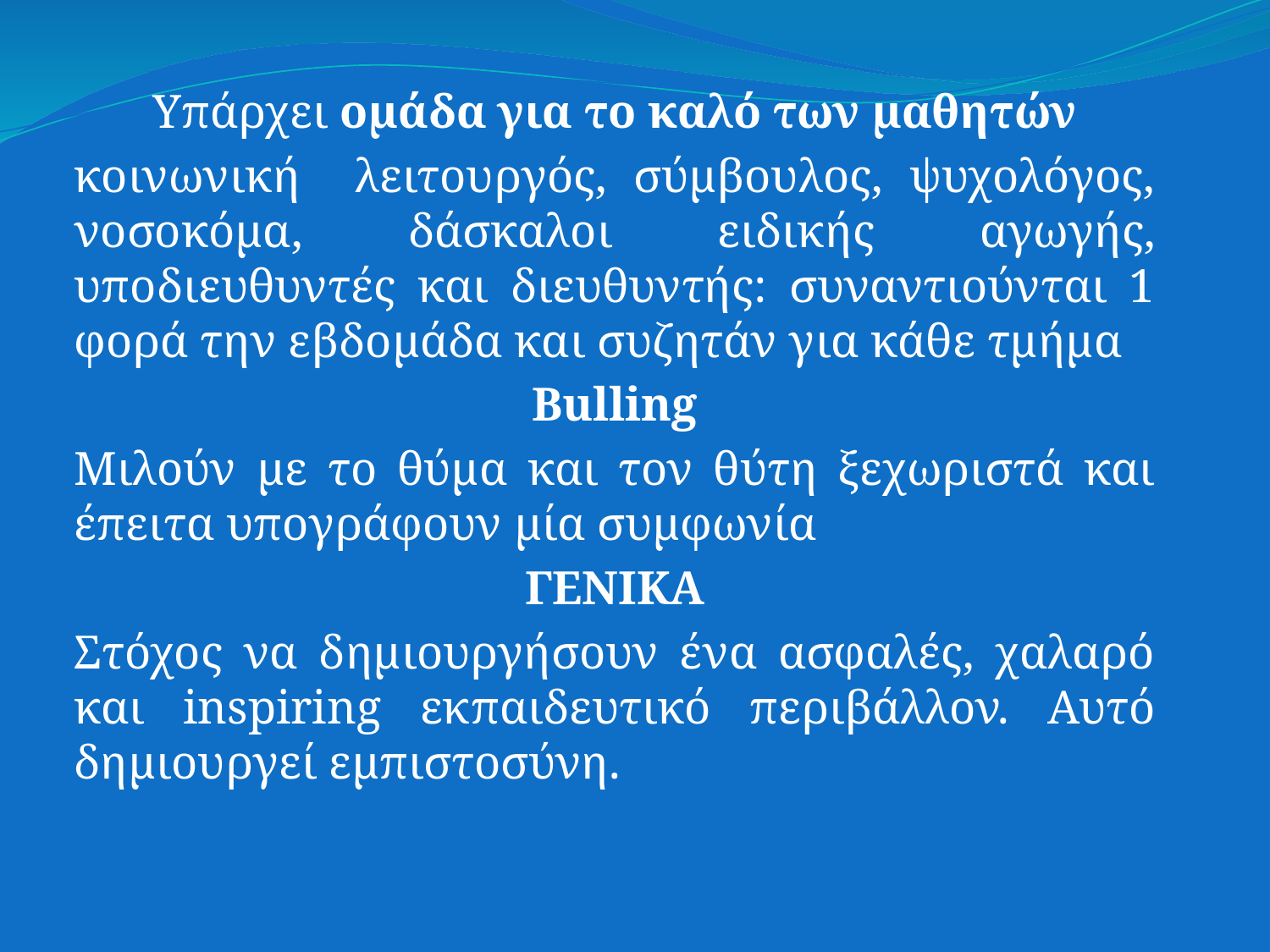

Υπάρχει ομάδα για το καλό των μαθητών
κοινωνική  λειτουργός, σύμβουλος, ψυχολόγος, νοσοκόμα, δάσκαλοι ειδικής αγωγής, υποδιευθυντές και διευθυντής: συναντιούνται 1 φορά την εβδομάδα και συζητάν για κάθε τμήμα
Bulling
Μιλούν με το θύμα και τον θύτη ξεχωριστά και έπειτα υπογράφουν μία συμφωνία
ΓΕΝΙΚΑ
Στόχος να δημιουργήσουν ένα ασφαλές, χαλαρό και inspiring εκπαιδευτικό περιβάλλον. Αυτό δημιουργεί εμπιστοσύνη.